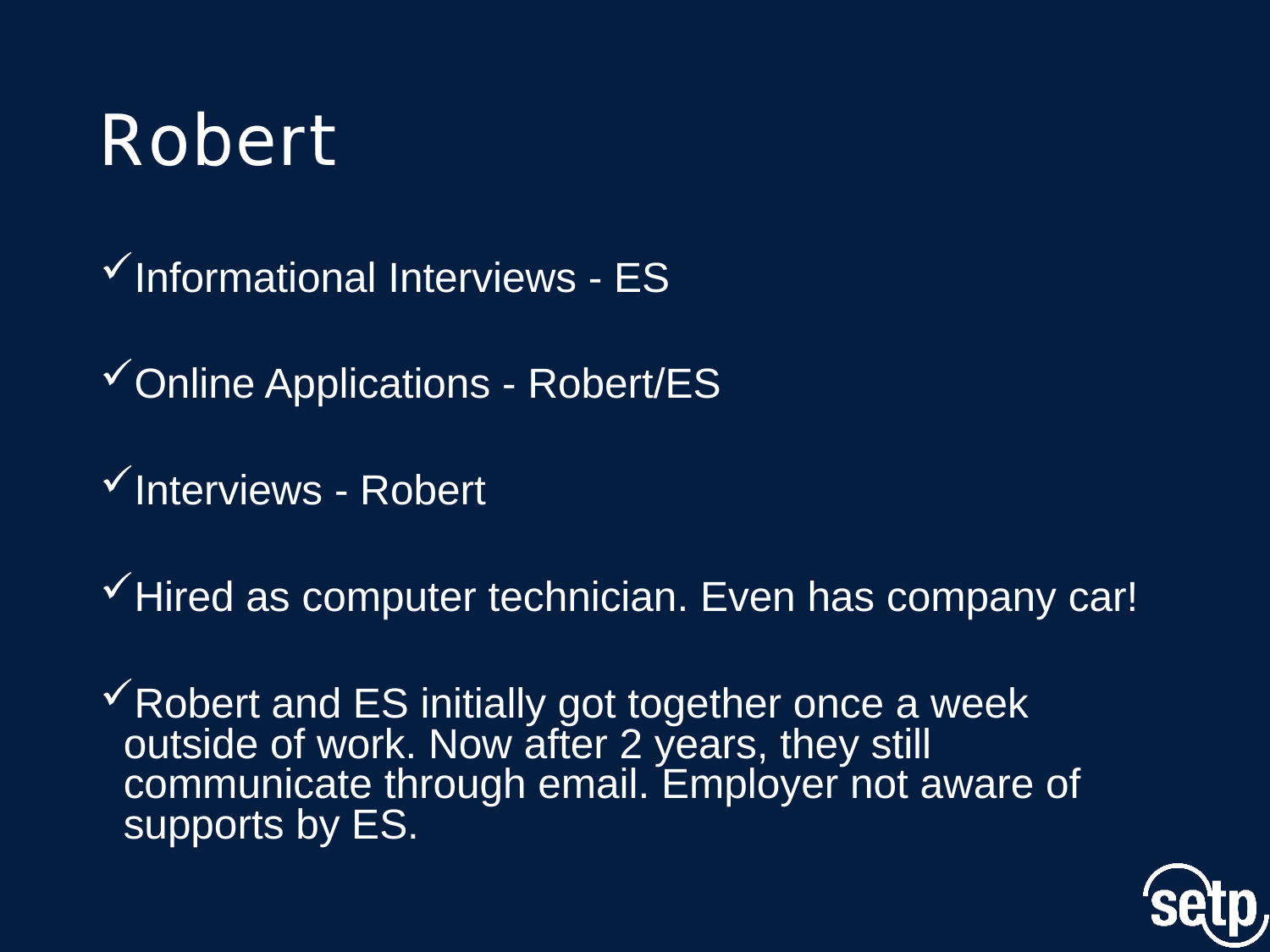

# Robert
Informational Interviews - ES

Online Applications - Robert/ES

Interviews - Robert

Hired as computer technician. Even has company car!

Robert and ES initially got together once a week outside of work. Now after 2 years, they still communicate through email. Employer not aware of supports by ES.